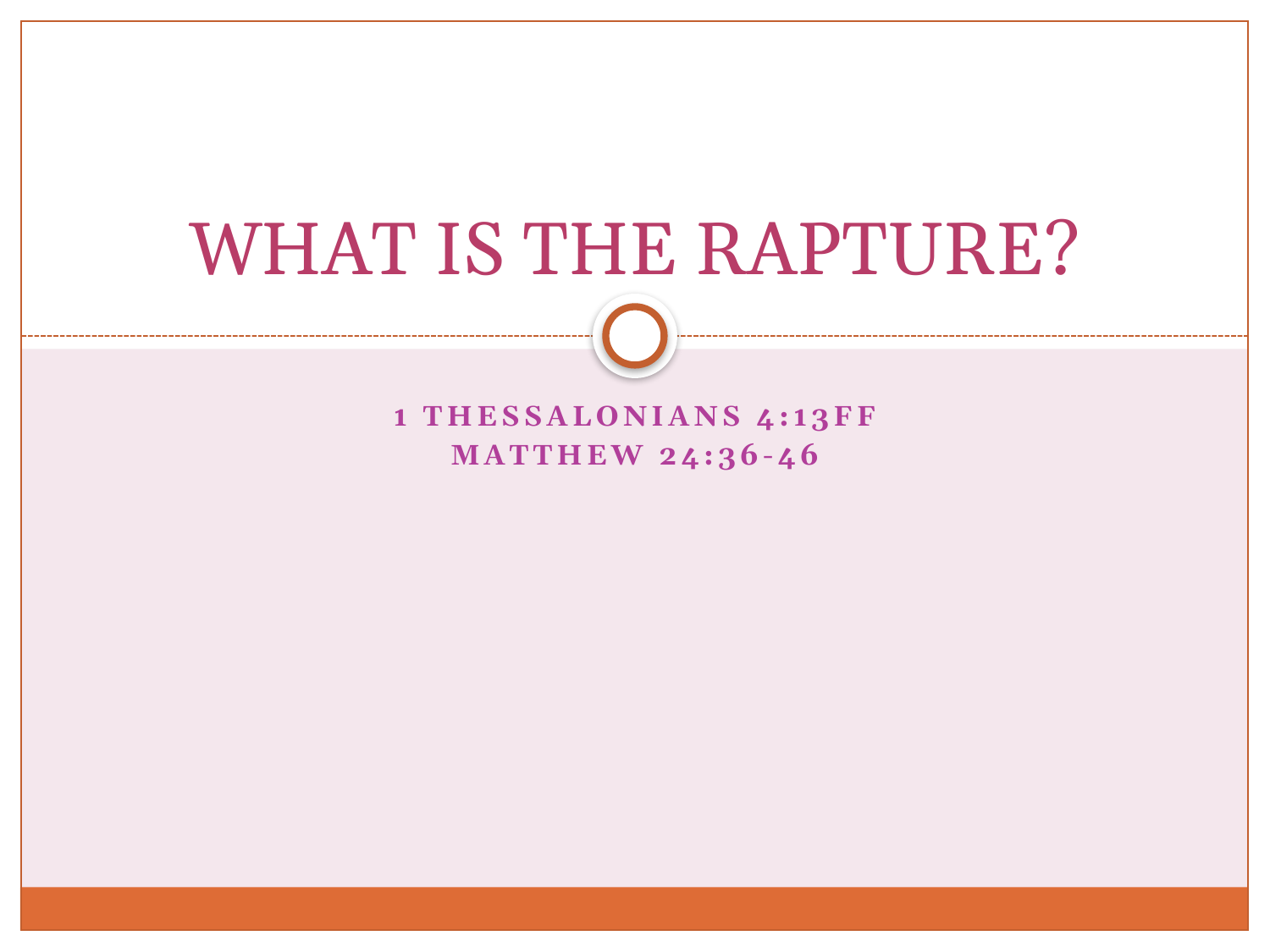

# WHAT IS THE RAPTURE?
1 Thessalonians 4:13ff
Matthew 24:36-46